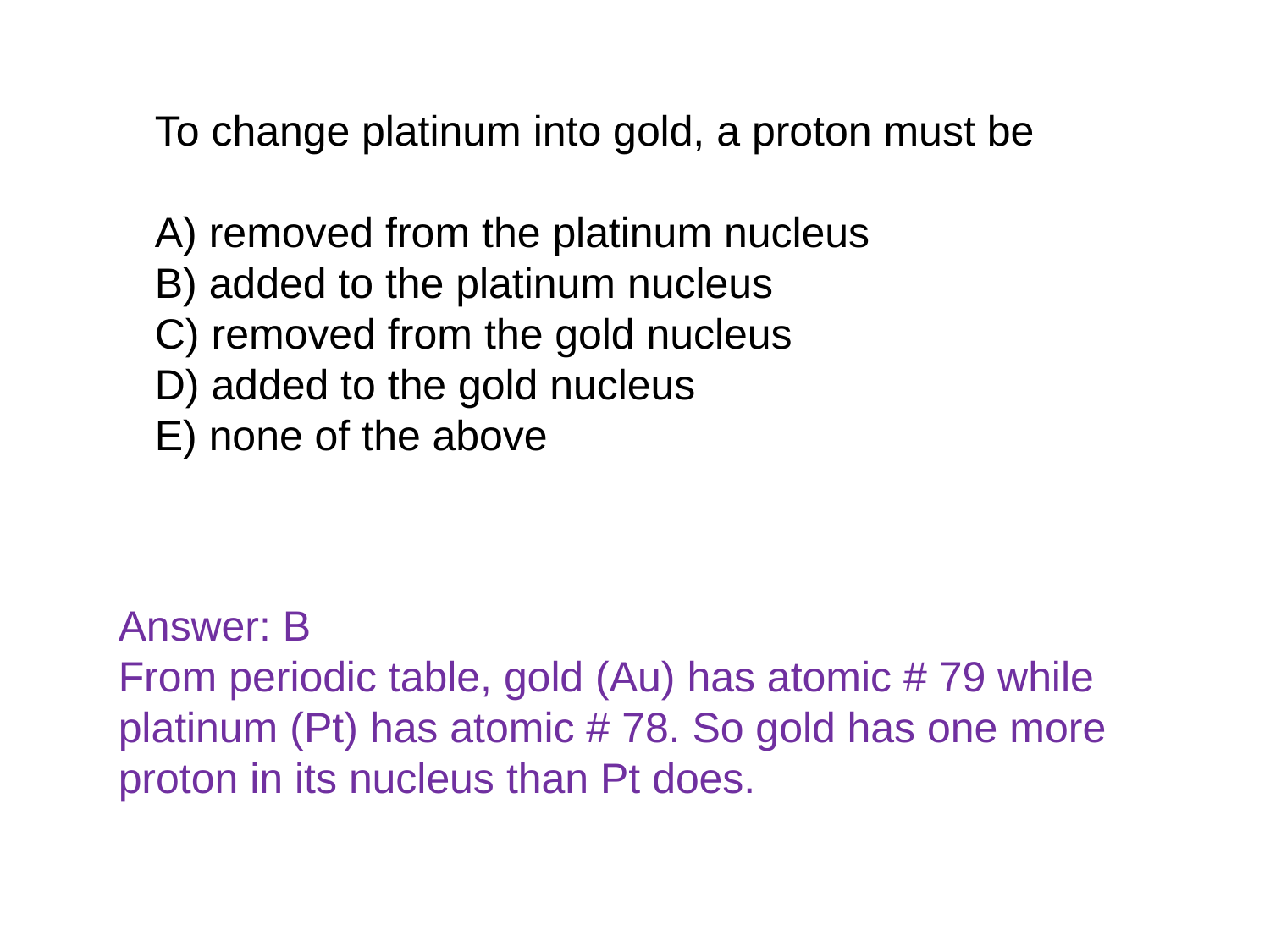

To change platinum into gold, a proton must be

A) removed from the platinum nucleus
B) added to the platinum nucleus
C) removed from the gold nucleus
D) added to the gold nucleus
E) none of the above
Answer: B
From periodic table, gold (Au) has atomic # 79 while platinum (Pt) has atomic # 78. So gold has one more proton in its nucleus than Pt does.